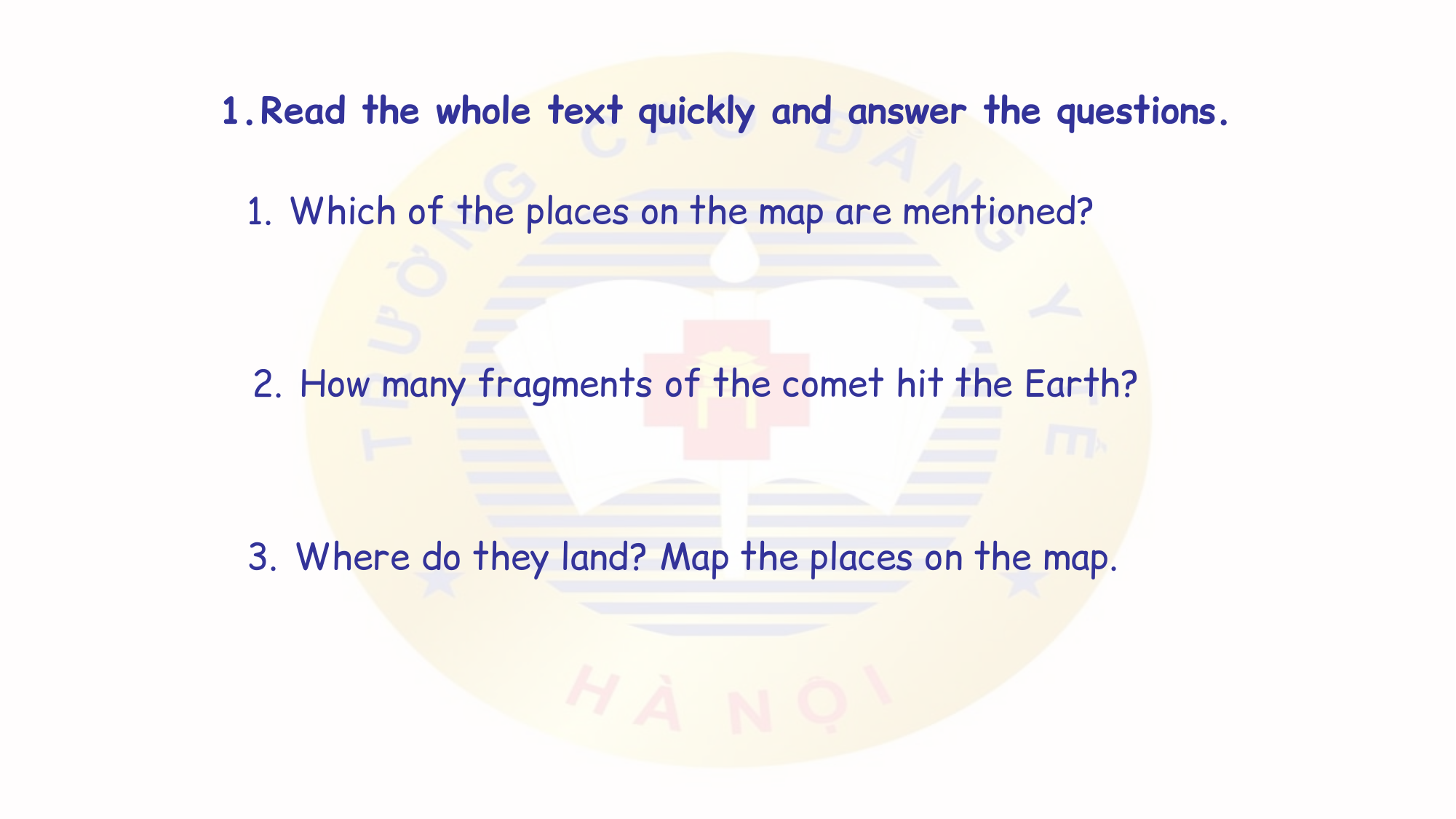

Read the whole text quickly and answer the questions.
Which of the places on the map are mentioned?
2. How many fragments of the comet hit the Earth?
3. Where do they land? Map the places on the map.